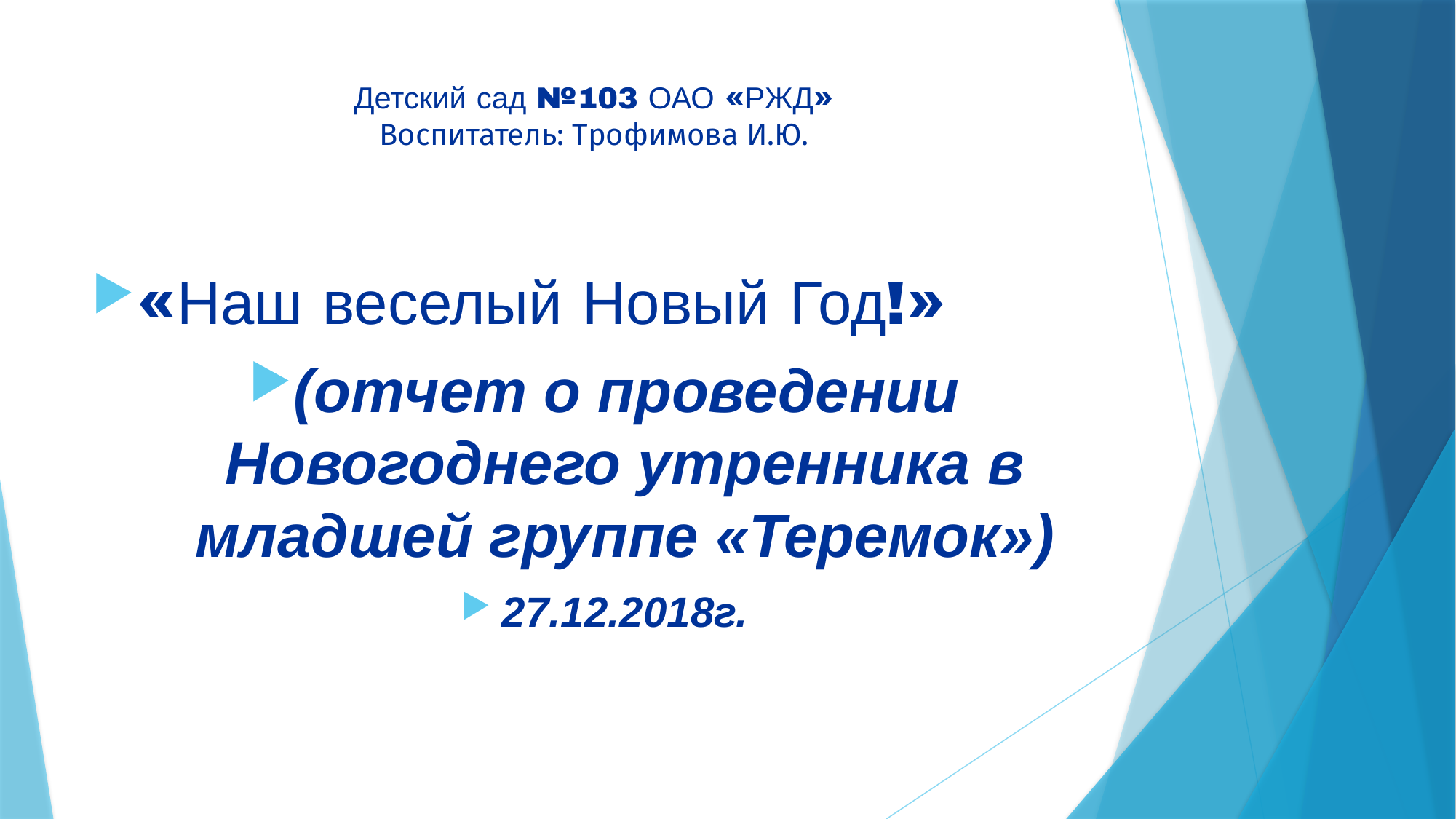

# Детский сад №103 ОАО «РЖД» Воспитатель: Трофимова И.Ю.
«Наш веселый Новый Год!»
(отчет о проведении Новогоднего утренника в младшей группе «Теремок»)
27.12.2018г.